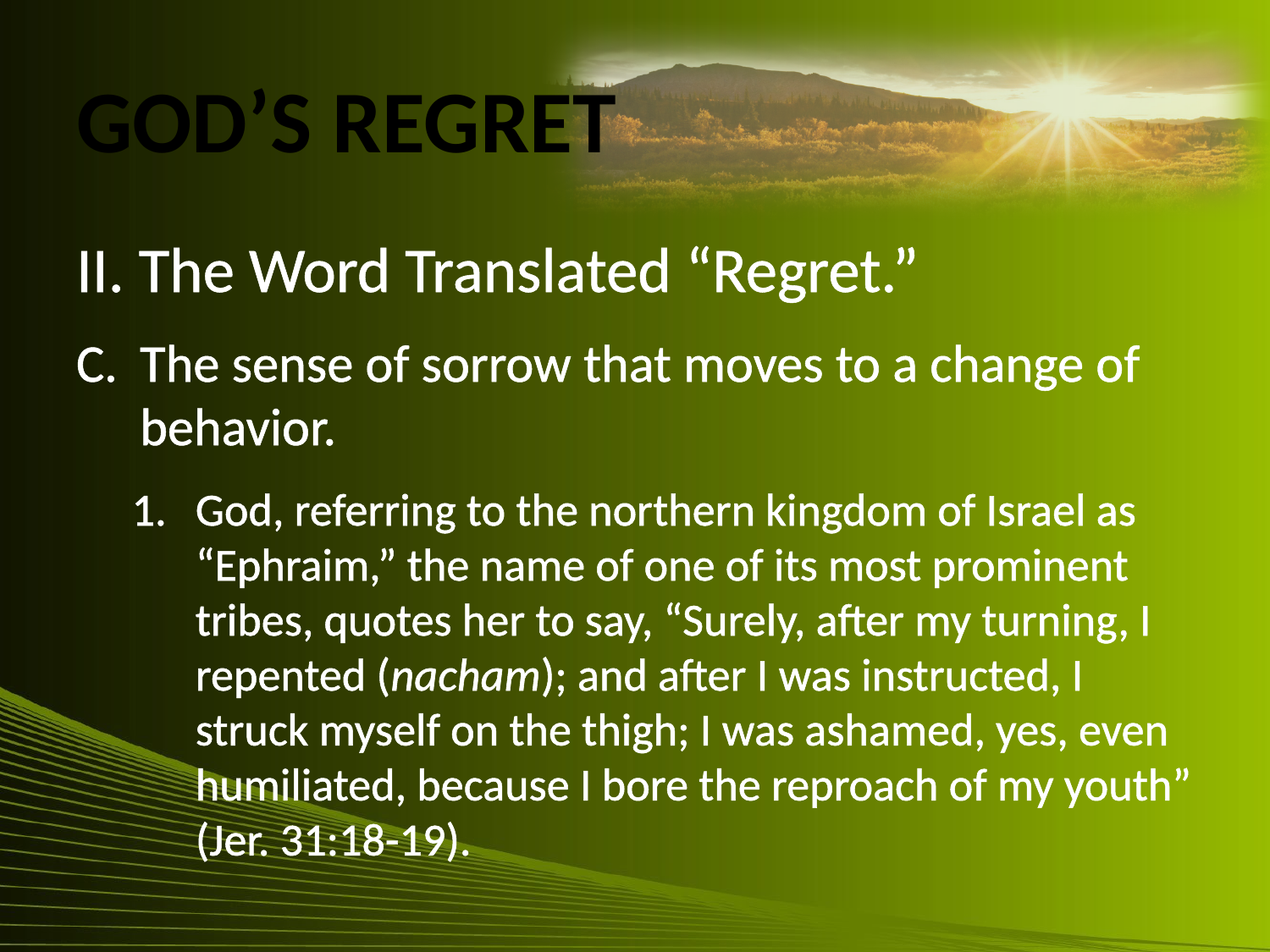

# God’s Regret
II. The Word Translated “Regret.”
C.	The sense of sorrow that moves to a change of behavior.
1.	God, referring to the northern kingdom of Israel as “Ephraim,” the name of one of its most prominent tribes, quotes her to say, “Surely, after my turning, I repented (nacham); and after I was instructed, I struck myself on the thigh; I was ashamed, yes, even humiliated, because I bore the reproach of my youth” (Jer. 31:18-19).